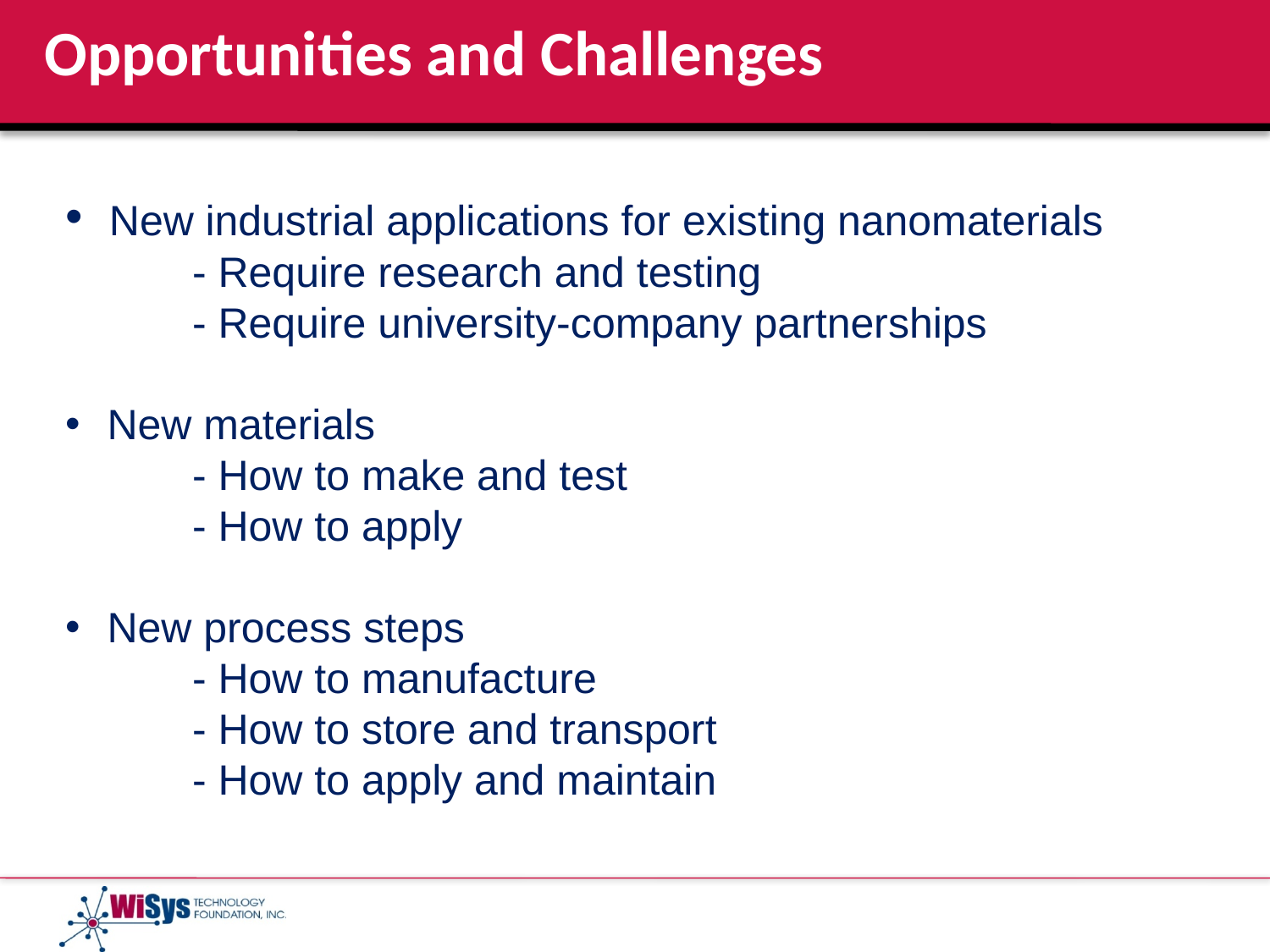

# Opportunities and Challenges
 New industrial applications for existing nanomaterials
	- Require research and testing
	- Require university-company partnerships

 New materials
	- How to make and test
	- How to apply

 New process steps
	- How to manufacture
	- How to store and transport
	- How to apply and maintain